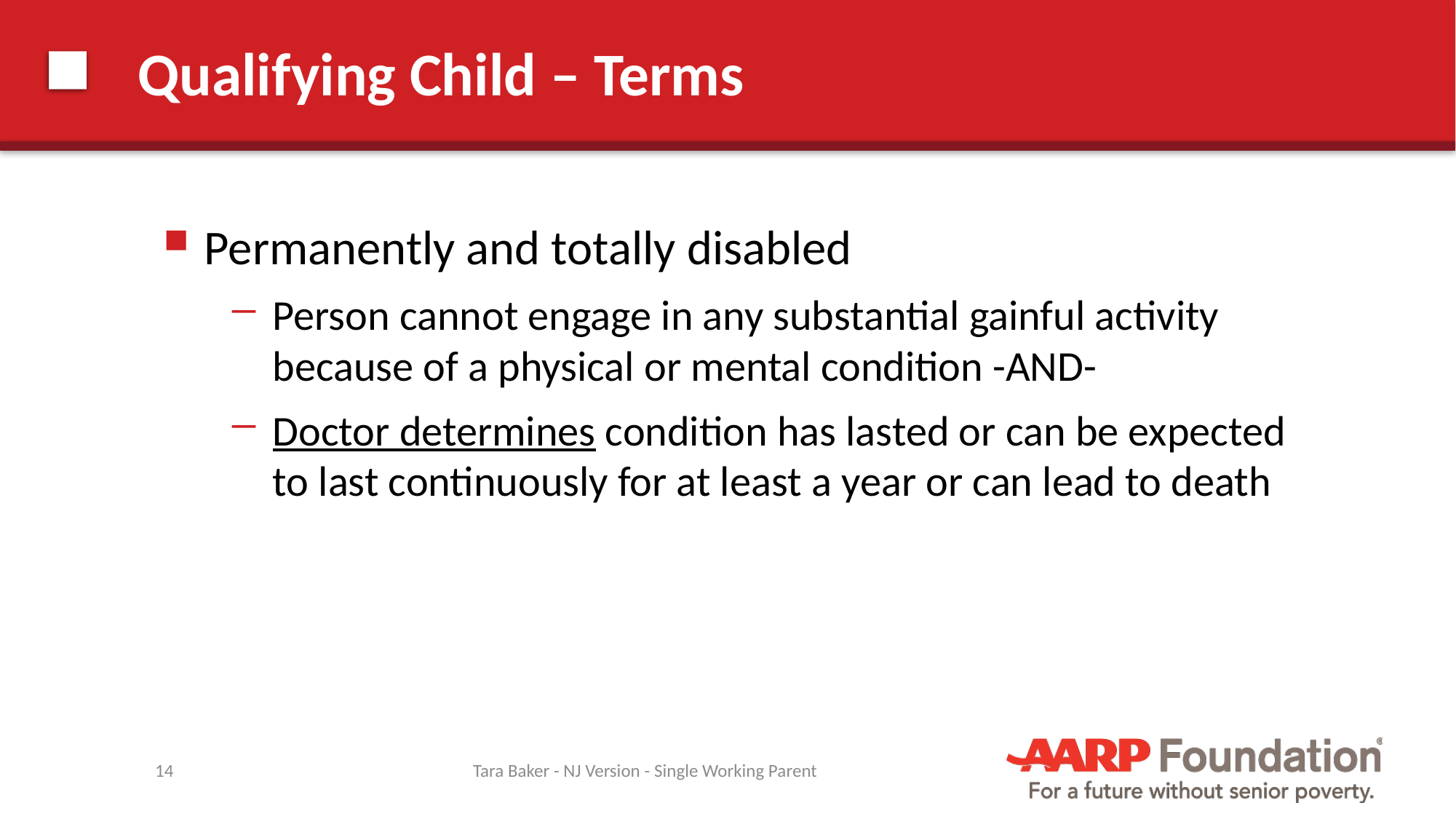

# Qualifying Child – Terms
Permanently and totally disabled
Person cannot engage in any substantial gainful activity because of a physical or mental condition -AND-
Doctor determines condition has lasted or can be expected to last continuously for at least a year or can lead to death
14
Tara Baker - NJ Version - Single Working Parent